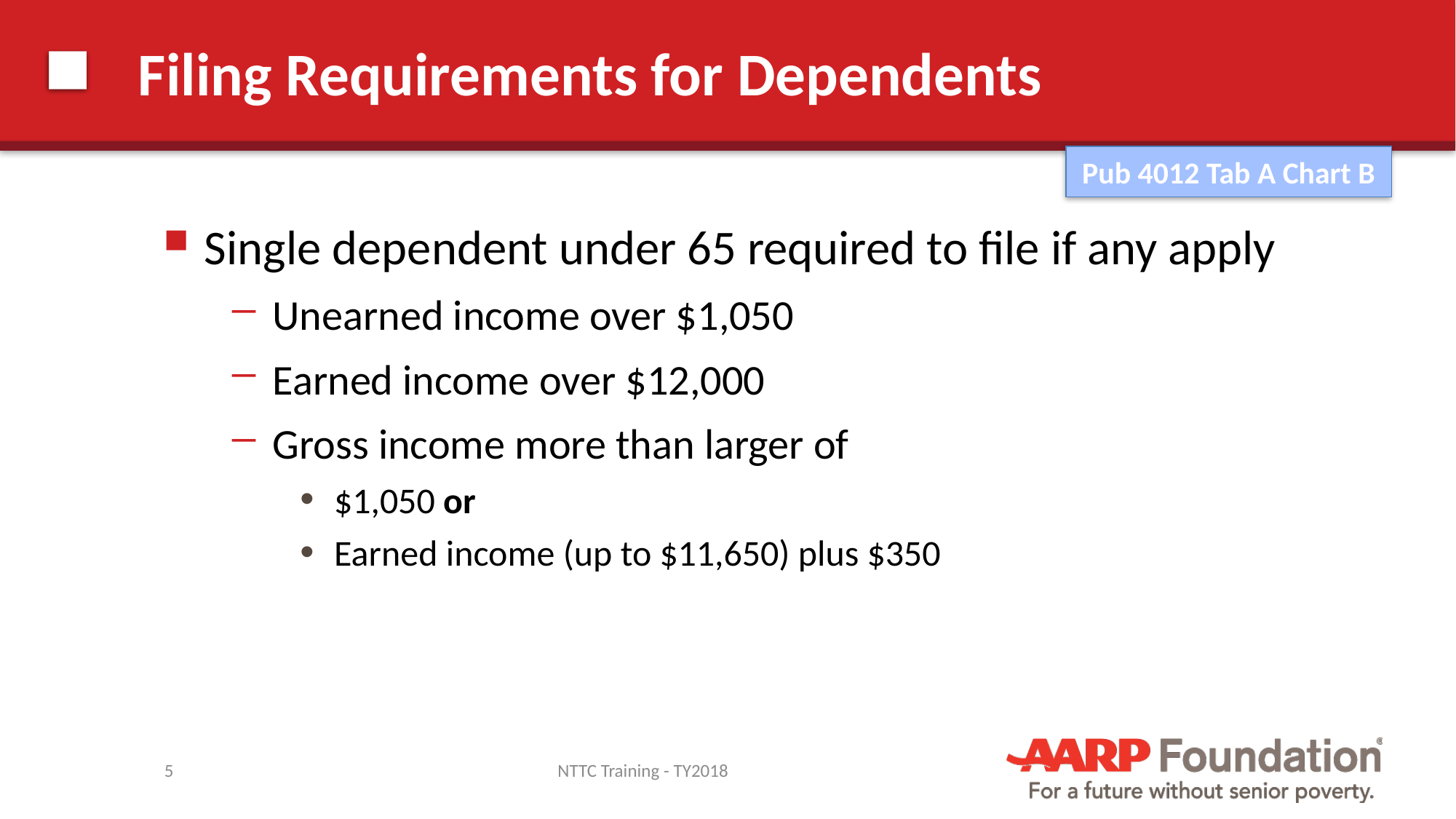

# Filing Requirements for Dependents

Pub 4012 Tab A Chart B
Pub 4012 Tab A Chart B
Single dependent under 65 required to file if any apply
Unearned income over $1,050
Earned income over $12,000
Gross income more than larger of
$1,050 or
Earned income (up to $11,650) plus $350

5
NTTC Training - TY2018